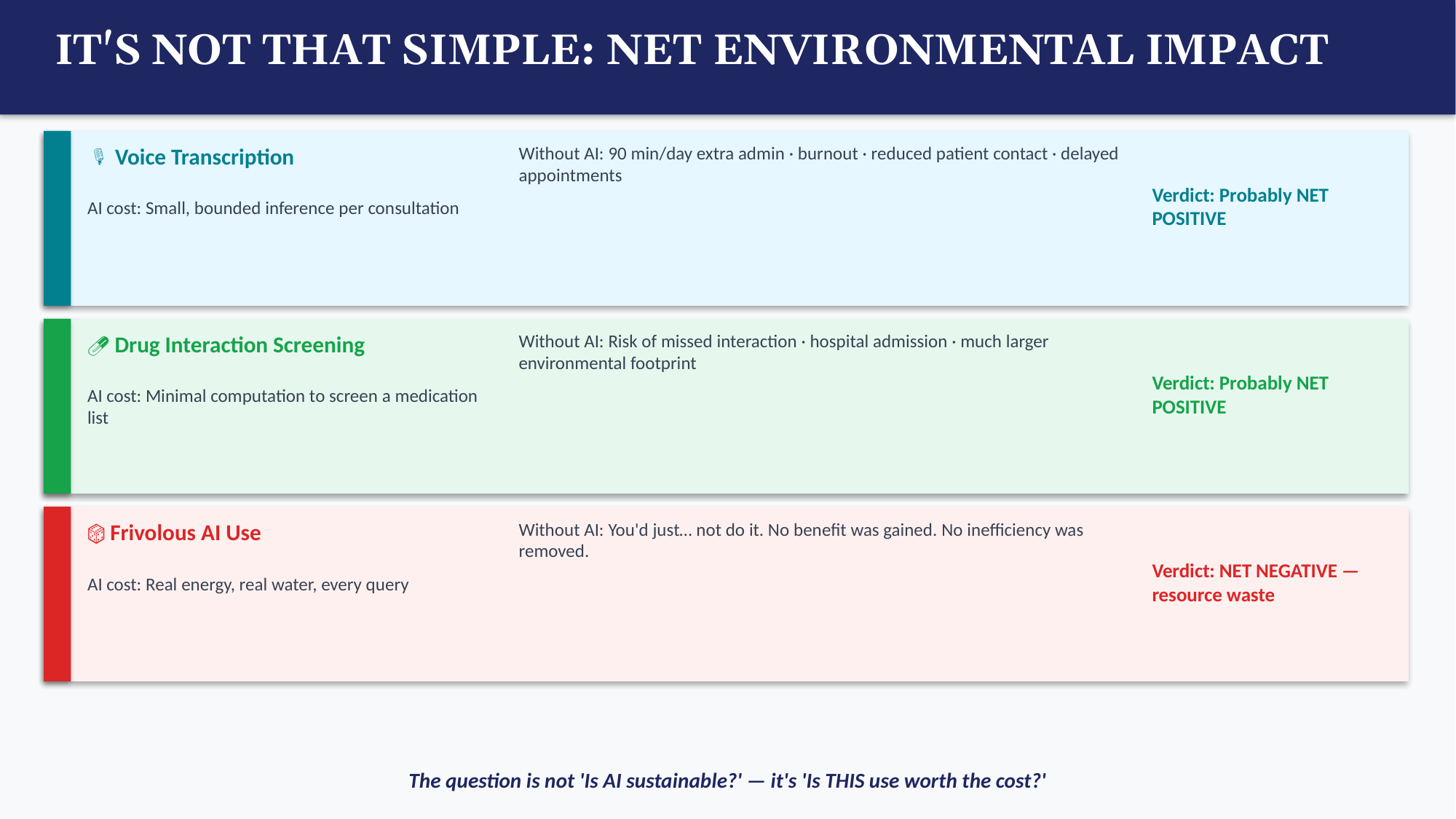

IT'S NOT THAT SIMPLE: NET ENVIRONMENTAL IMPACT

🎙️ Voice Transcription
Without AI: 90 min/day extra admin · burnout · reduced patient contact · delayed appointments
Verdict: Probably NET POSITIVE
AI cost: Small, bounded inference per consultation

💊 Drug Interaction Screening
Without AI: Risk of missed interaction · hospital admission · much larger environmental footprint
Verdict: Probably NET POSITIVE
AI cost: Minimal computation to screen a medication list

🎲 Frivolous AI Use
Without AI: You'd just… not do it. No benefit was gained. No inefficiency was removed.
Verdict: NET NEGATIVE — resource waste
AI cost: Real energy, real water, every query
The question is not 'Is AI sustainable?' — it's 'Is THIS use worth the cost?'